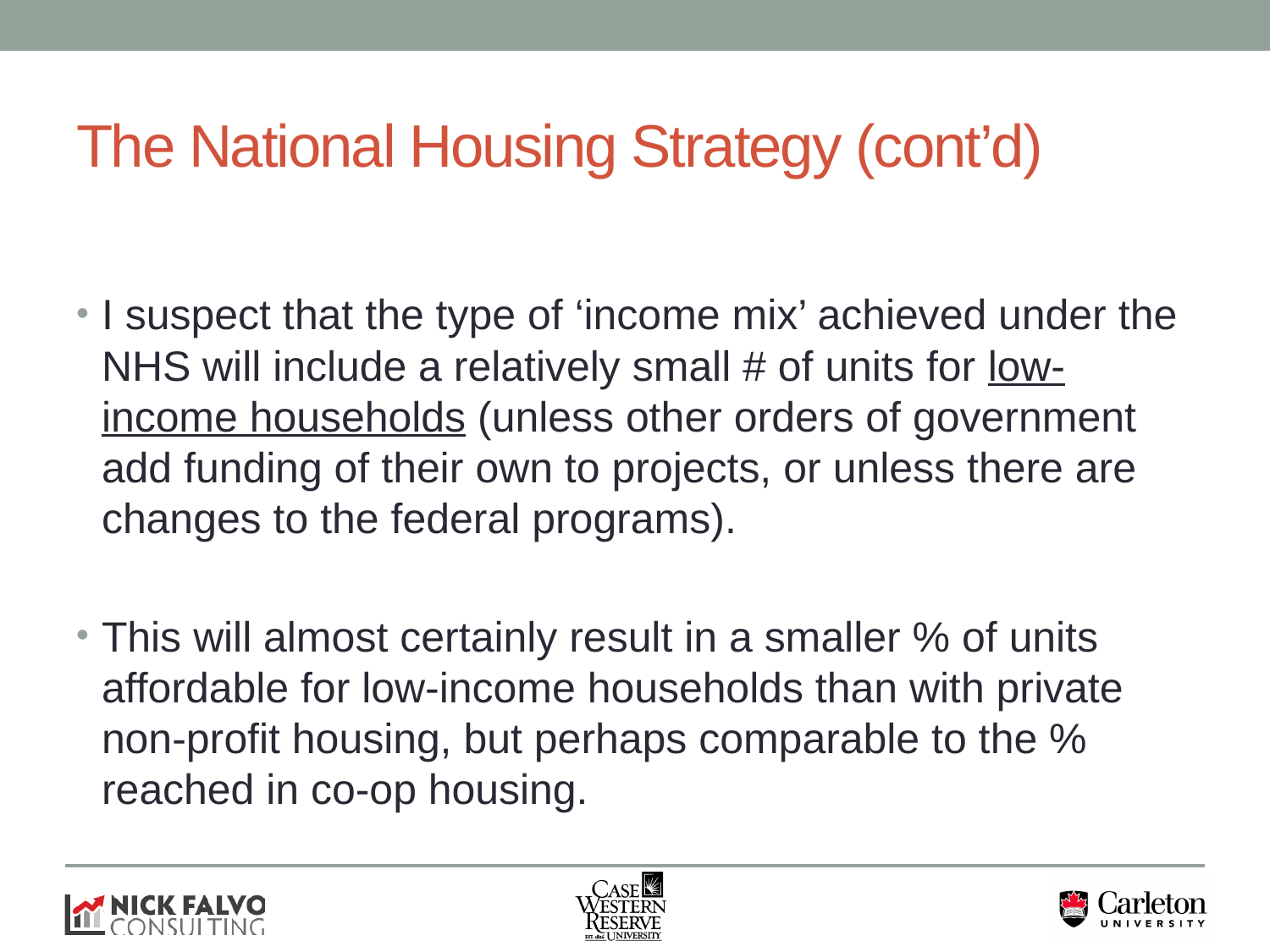

# The National Housing Strategy (cont’d)

I suspect that the type of ‘income mix’ achieved under the NHS will include a relatively small # of units for low-income households (unless other orders of government add funding of their own to projects, or unless there are changes to the federal programs).

This will almost certainly result in a smaller % of units affordable for low-income households than with private non-profit housing, but perhaps comparable to the % reached in co-op housing.